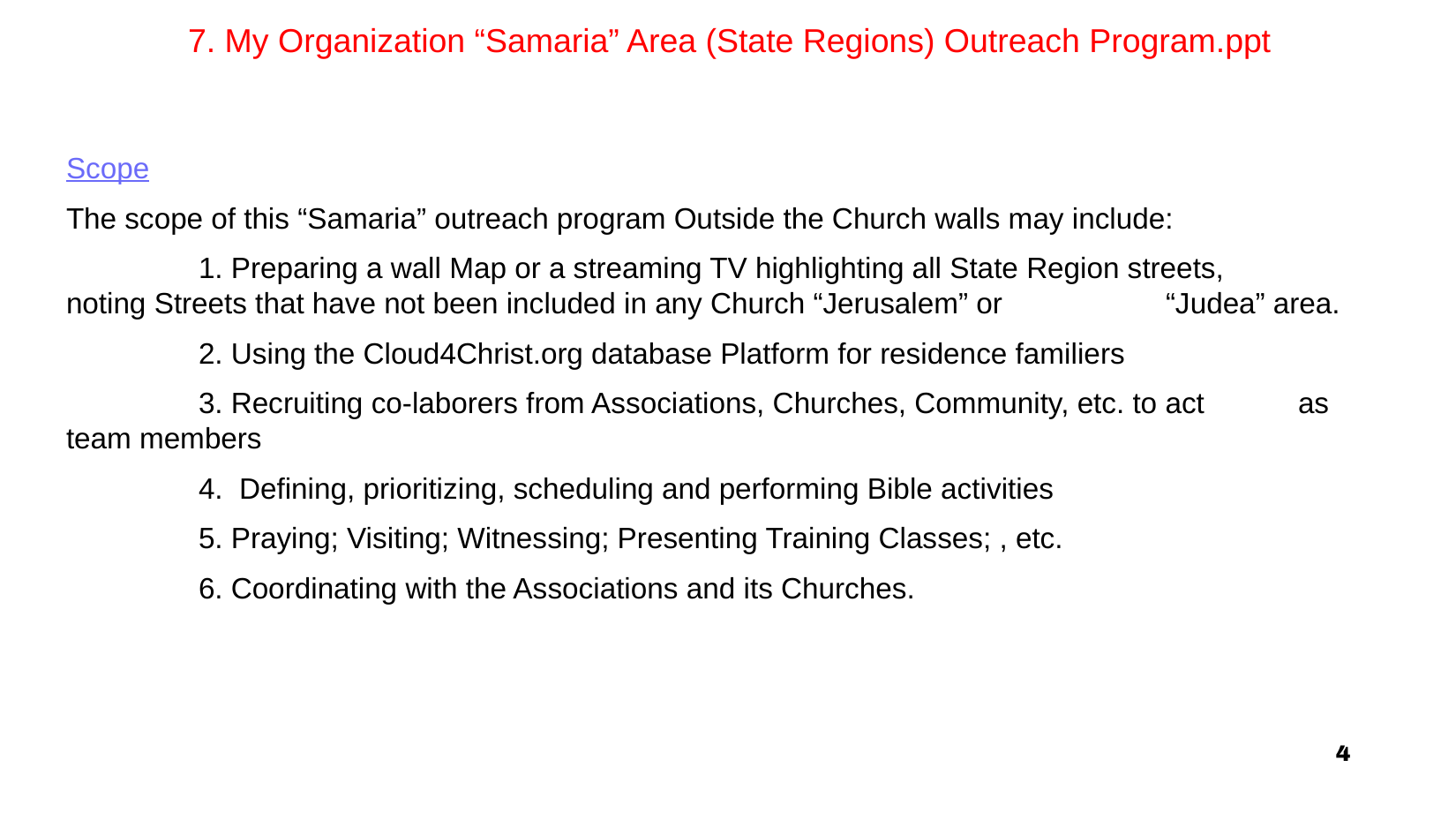

7. My Organization “Samaria” Area (State Regions) Outreach Program.ppt
Scope
The scope of this “Samaria” outreach program Outside the Church walls may include:
	1. Preparing a wall Map or a streaming TV highlighting all State Region streets, 	     noting Streets that have not been included in any Church “Jerusalem” or 	     “Judea” area.
 	2. Using the Cloud4Christ.org database Platform for residence familiers
	3. Recruiting co-laborers from Associations, Churches, Community, etc. to act 	     as team members
	4.  Defining, prioritizing, scheduling and performing Bible activities
	5. Praying; Visiting; Witnessing; Presenting Training Classes; , etc.
	6. Coordinating with the Associations and its Churches.
4